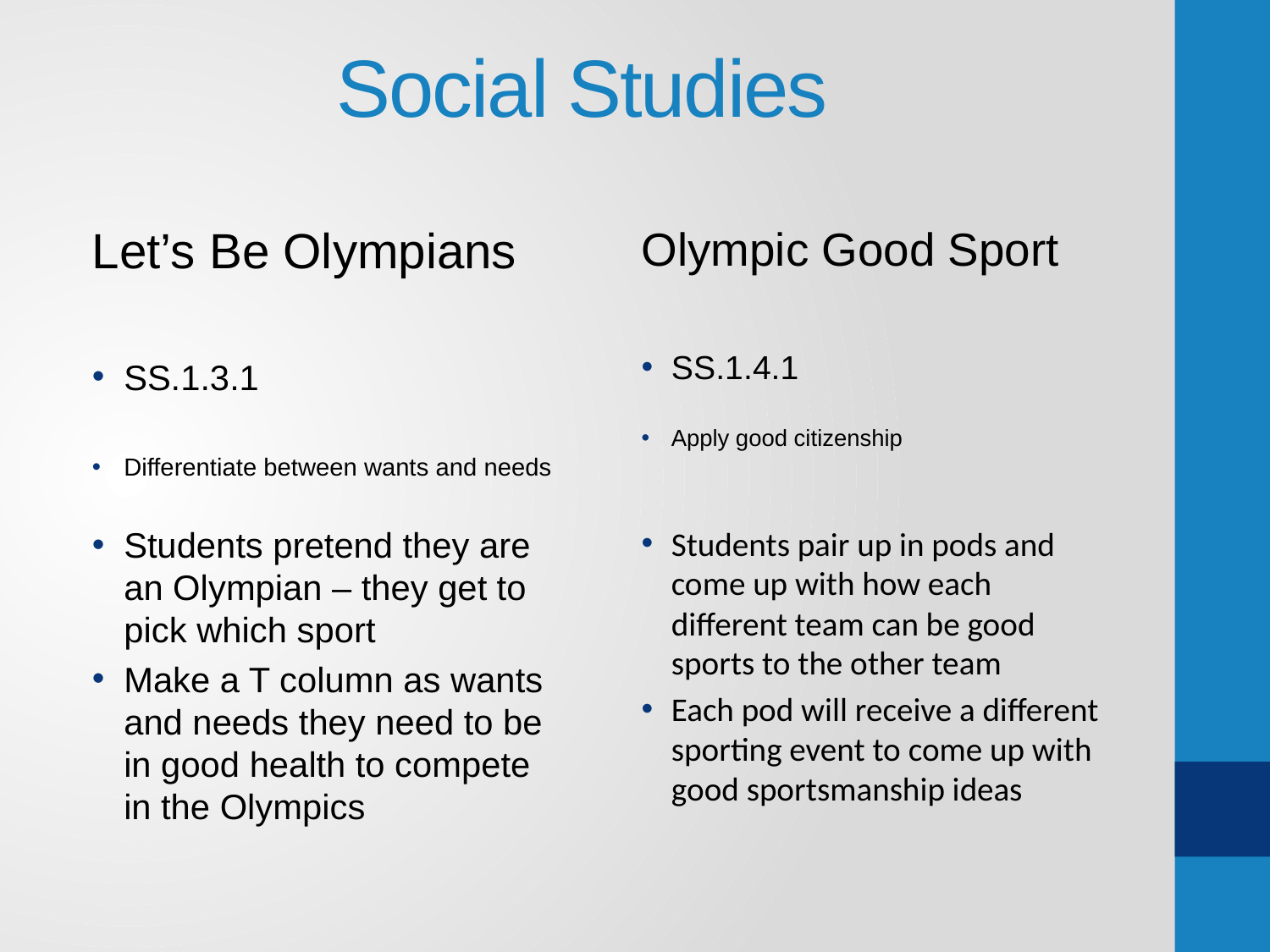

# Social Studies
Let’s Be Olympians

SS.1.3.1

Differentiate between wants and needs

Students pretend they are an Olympian – they get to pick which sport
Make a T column as wants and needs they need to be in good health to compete in the Olympics
Olympic Good Sport

SS.1.4.1

Apply good citizenship

Students pair up in pods and come up with how each different team can be good sports to the other team
Each pod will receive a different sporting event to come up with good sportsmanship ideas